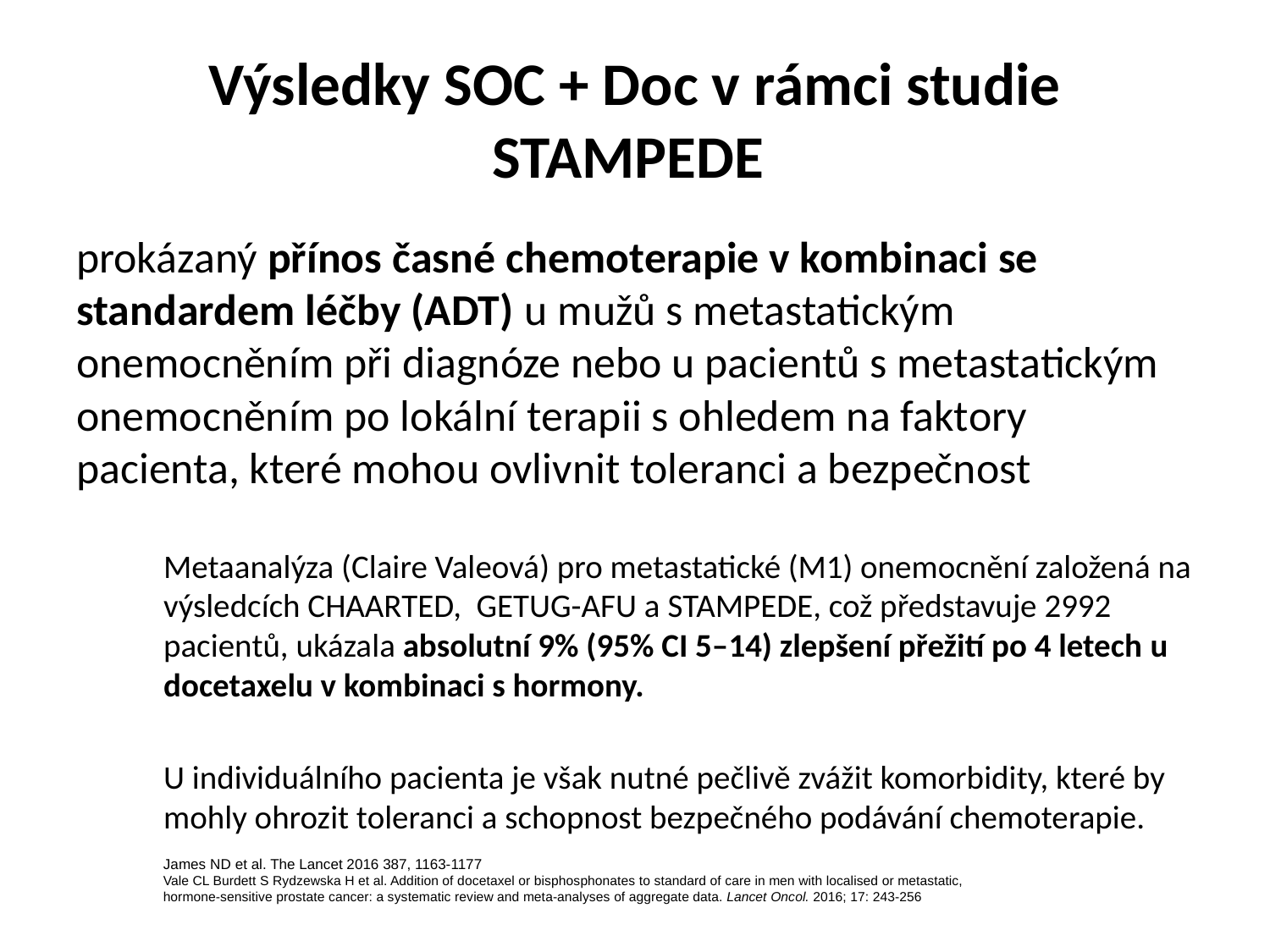

# Výsledky SOC + Doc v rámci studie STAMPEDE
prokázaný přínos časné chemoterapie v kombinaci se standardem léčby (ADT) u mužů s metastatickým onemocněním při diagnóze nebo u pacientů s metastatickým onemocněním po lokální terapii s ohledem na faktory pacienta, které mohou ovlivnit toleranci a bezpečnost

Metaanalýza (Claire Valeová) pro metastatické (M1) onemocnění založená na výsledcích CHAARTED,  GETUG-AFU a STAMPEDE, což představuje 2992 pacientů, ukázala absolutní 9% (95% CI 5–14) zlepšení přežití po 4 letech u docetaxelu v kombinaci s hormony.

U individuálního pacienta je však nutné pečlivě zvážit komorbidity, které by mohly ohrozit toleranci a schopnost bezpečného podávání chemoterapie.

James ND et al. The Lancet 2016 387, 1163-1177
Vale CL Burdett S Rydzewska H et al. Addition of docetaxel or bisphosphonates to standard of care in men with localised or metastatic, hormone-sensitive prostate cancer: a systematic review and meta-analyses of aggregate data. Lancet Oncol. 2016; 17: 243-256